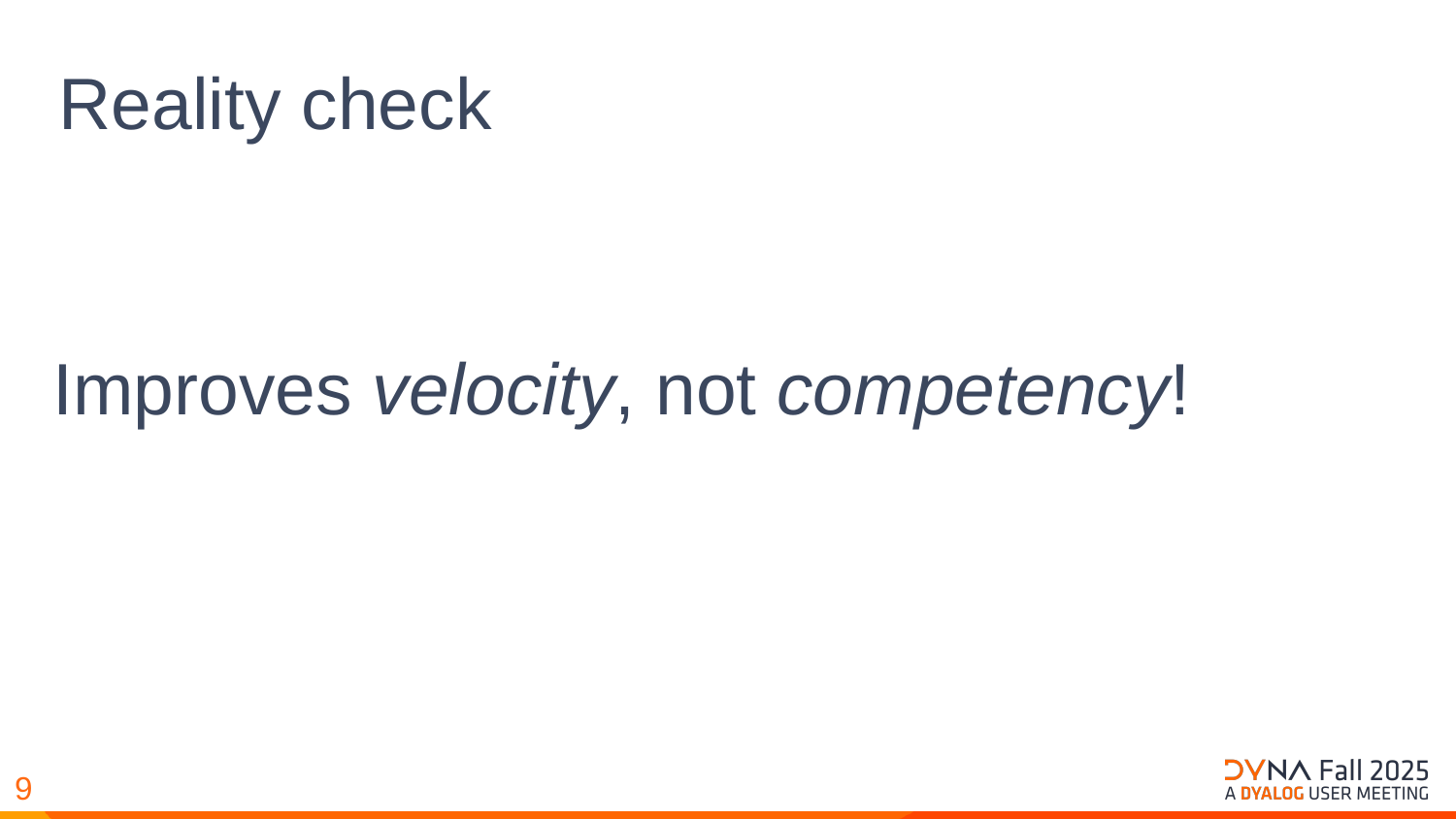

Reality check
# Improves velocity, not competency!
9